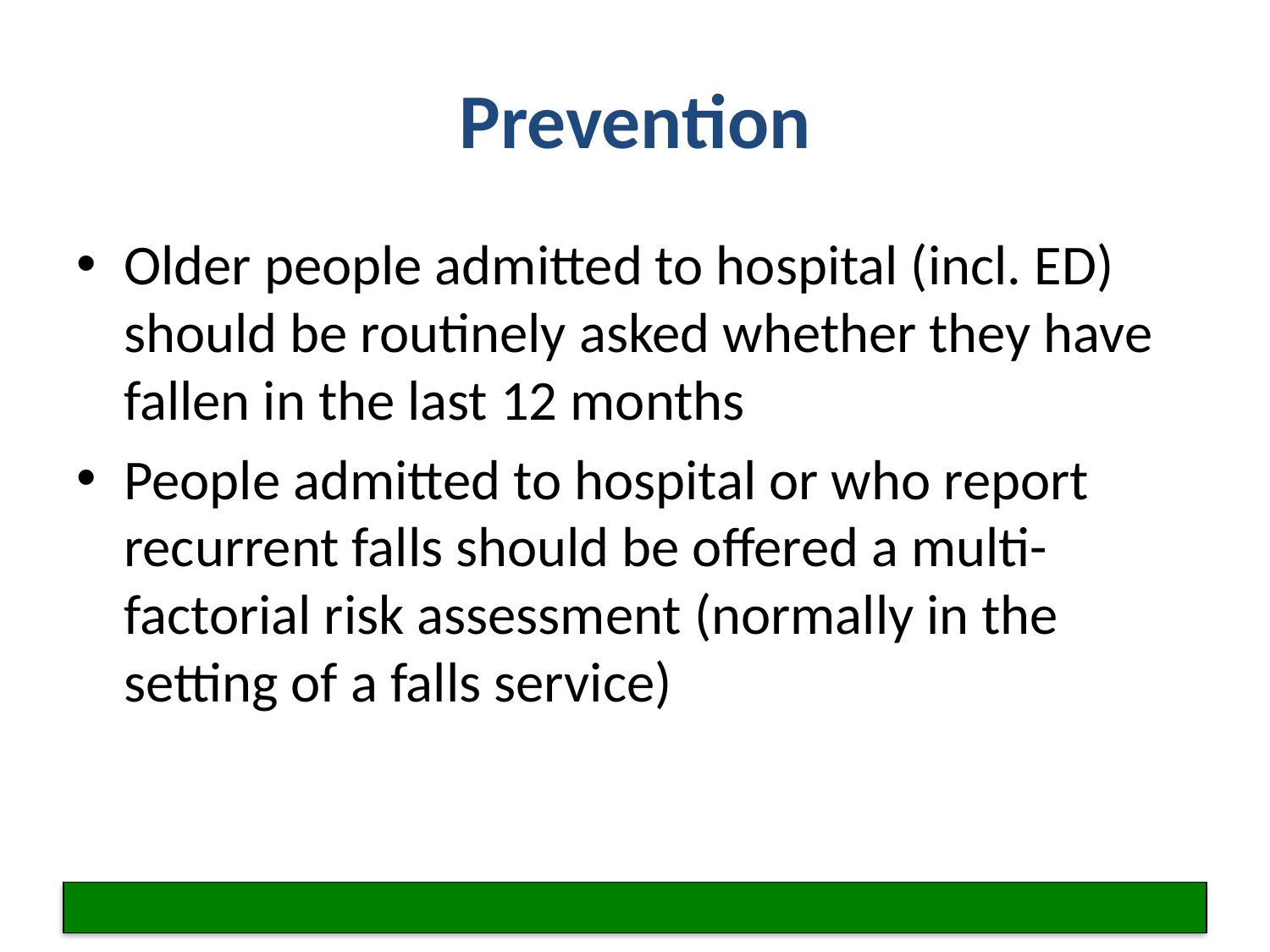

# Prevention
Older people admitted to hospital (incl. ED) should be routinely asked whether they have fallen in the last 12 months
People admitted to hospital or who report recurrent falls should be offered a multi-factorial risk assessment (normally in the setting of a falls service)